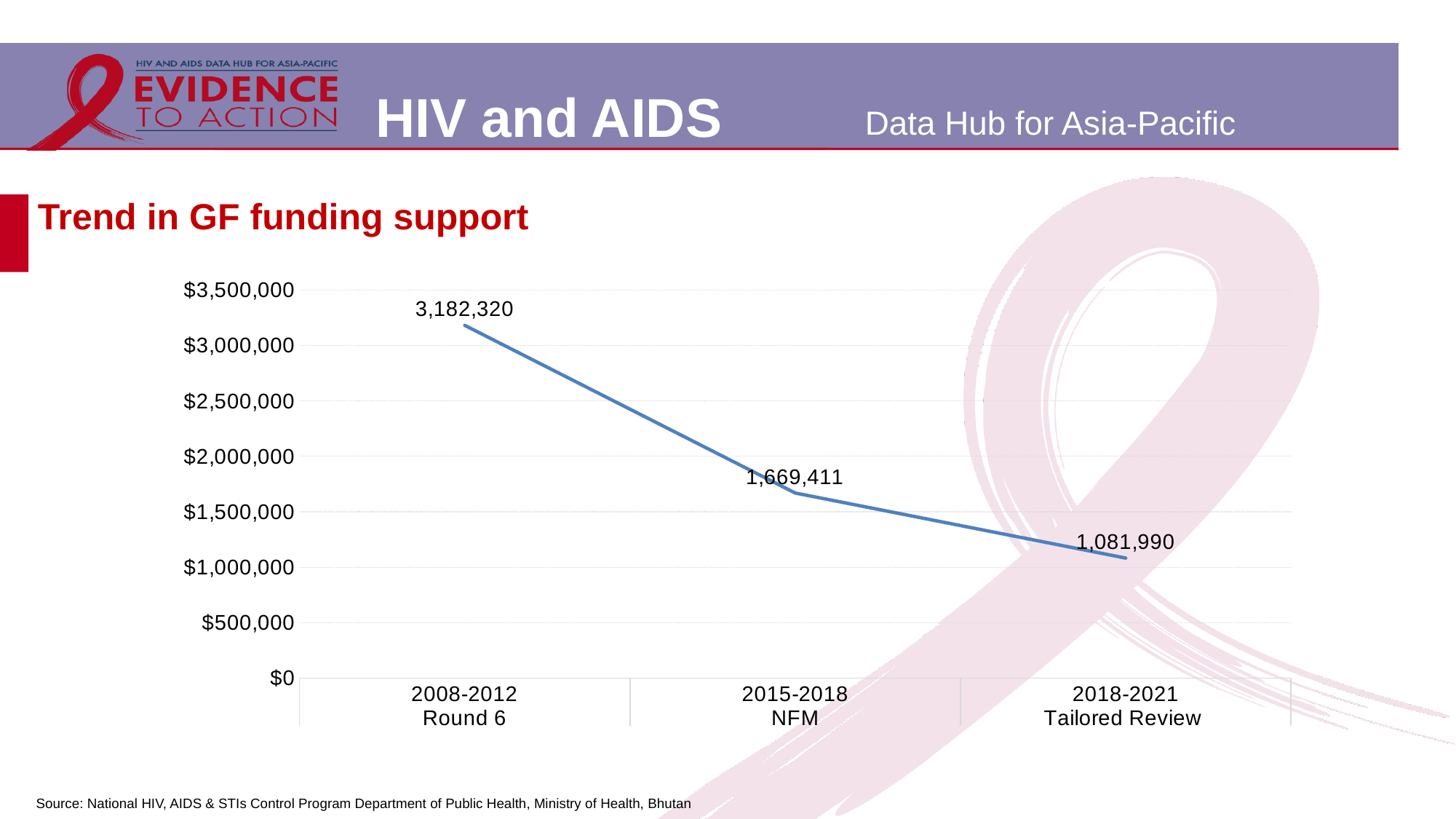

# Trend in GF funding support

### Chart

| Category | GF  |
|---|---|
| 2008-2012 | 3182320.0 |
| 2015-2018 | 1669411.0 |
| 2018-2021 | 1081990.0 |
Source: National HIV, AIDS & STIs Control Program Department of Public Health, Ministry of Health, Bhutan